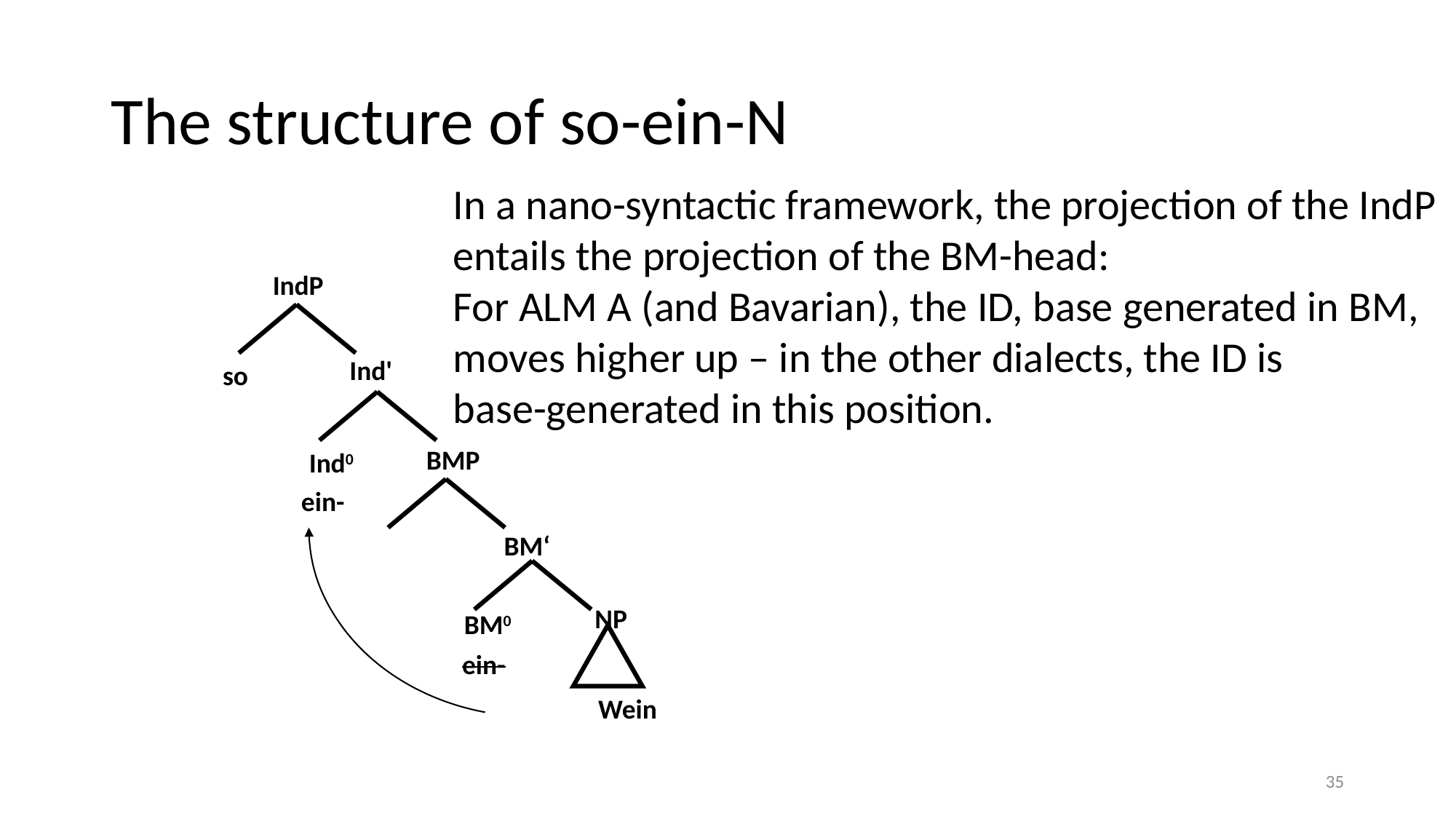

# The structure of so-ein-N
In a nano-syntactic framework, the projection of the IndP
entails the projection of the BM-head:
For ALM A (and Bavarian), the ID, base generated in BM,
moves higher up – in the other dialects, the ID is
base-generated in this position.
IndP

Ind'
so
BMP
Ind0
ein-
BM‘
NP
BM0

ein-
Wein
35